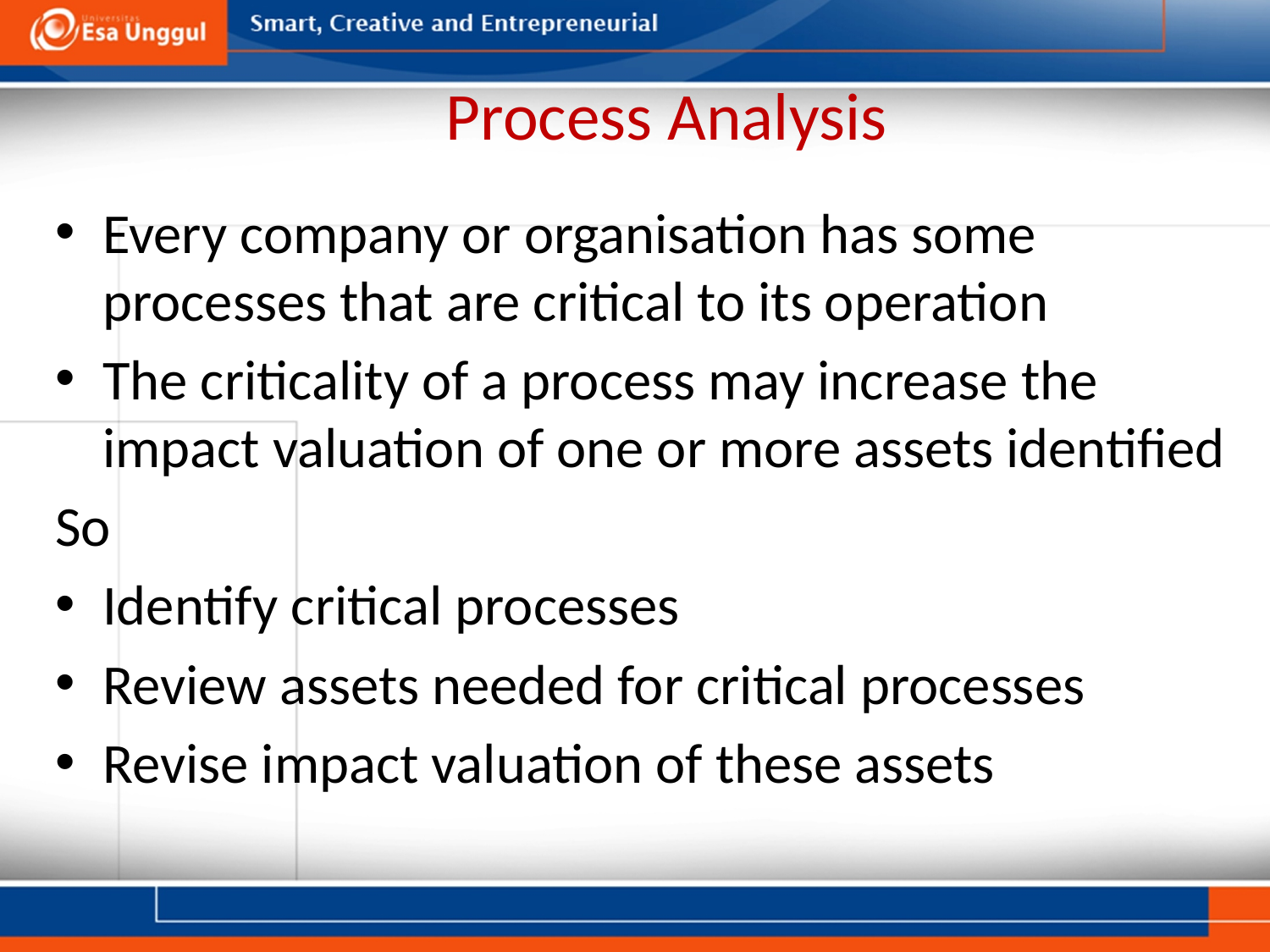

# Process Analysis
Every company or organisation has some processes that are critical to its operation
The criticality of a process may increase the impact valuation of one or more assets identified
So
Identify critical processes
Review assets needed for critical processes
Revise impact valuation of these assets